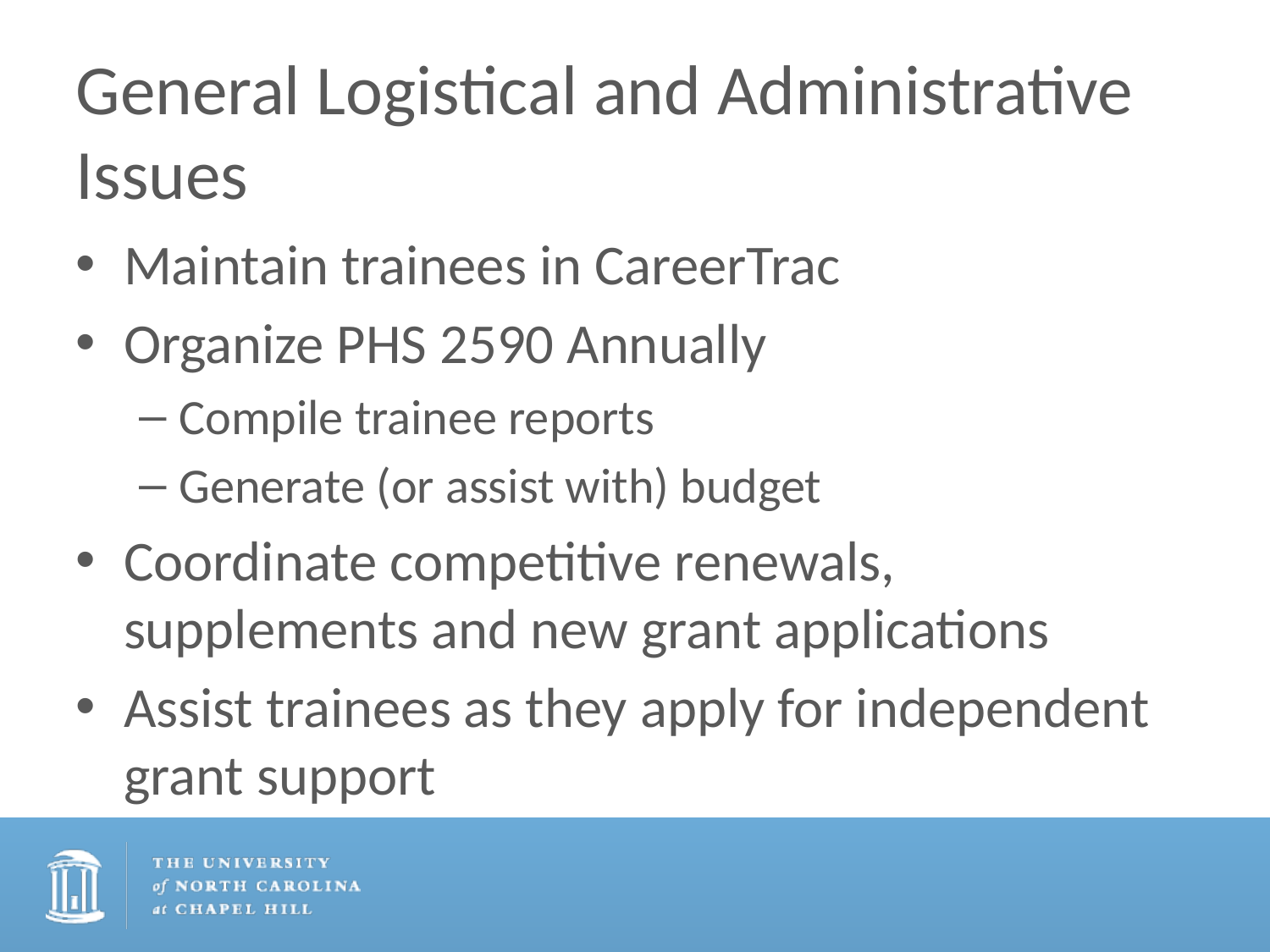

# General Logistical and Administrative Issues
Maintain trainees in CareerTrac
Organize PHS 2590 Annually
Compile trainee reports
Generate (or assist with) budget
Coordinate competitive renewals, supplements and new grant applications
Assist trainees as they apply for independent grant support